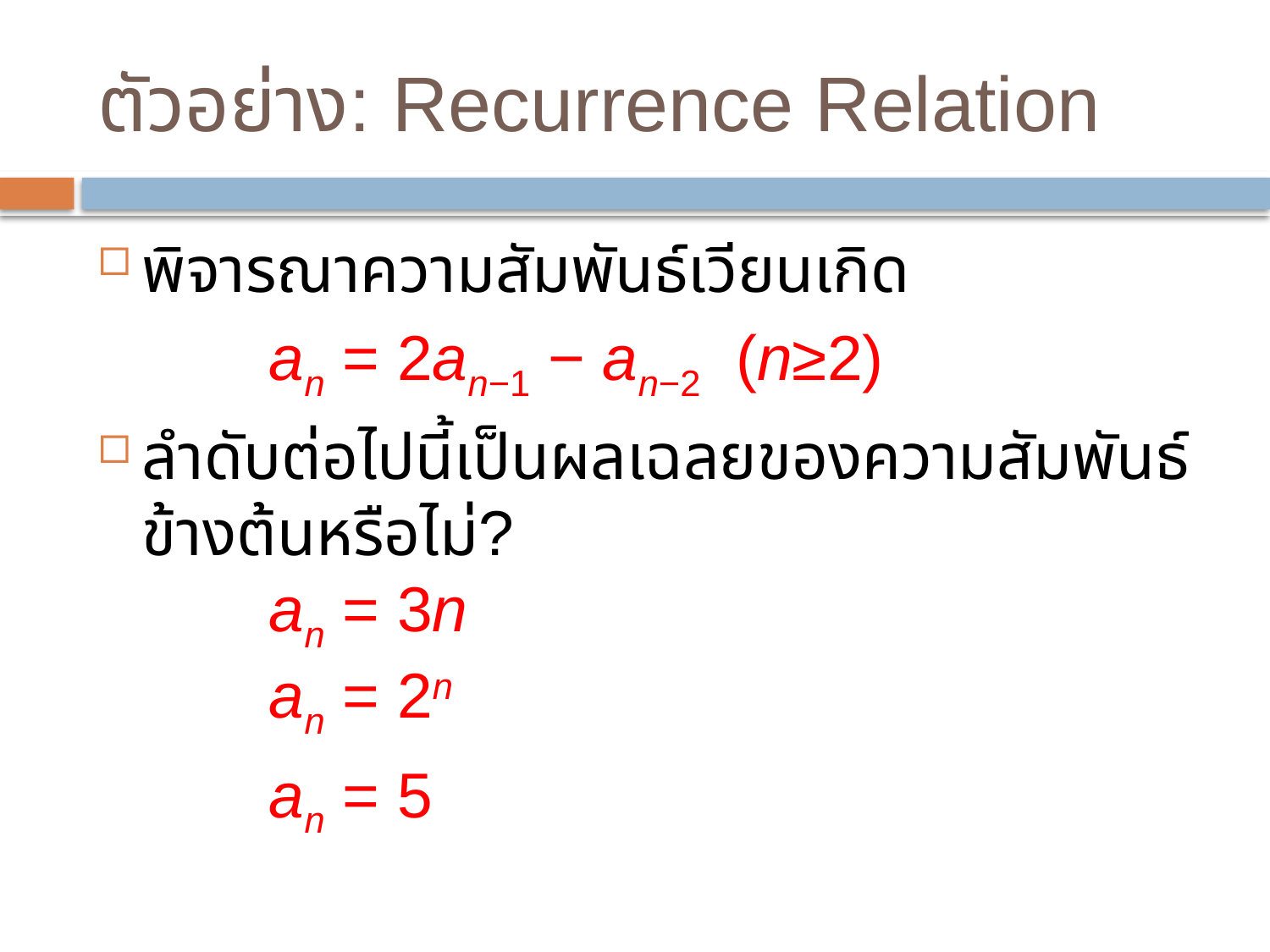

# ตัวอย่าง: Recurrence Relation
พิจารณาความสัมพันธ์เวียนเกิด
		an = 2an−1 − an−2  (n≥2)
ลำดับต่อไปนี้เป็นผลเฉลยของความสัมพันธ์ข้างต้นหรือไม่?
	an = 3n
	an = 2n
		an = 5